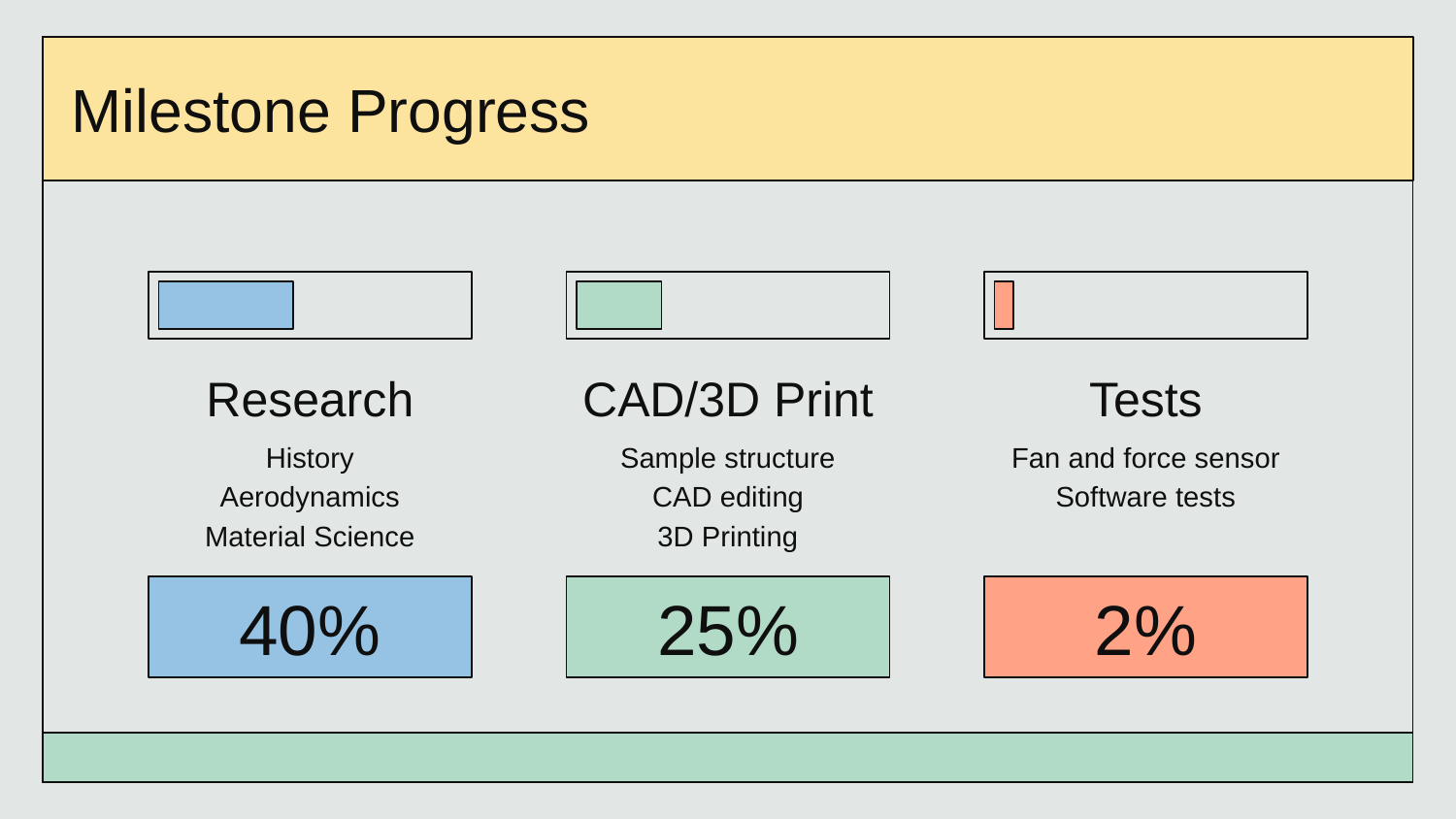

# Milestone Progress

CAD/3D Print
Research
Tests
History
Aerodynamics
Material Science
Sample structure
CAD editing
3D Printing
Fan and force sensor
Software tests
40%
25%
2%